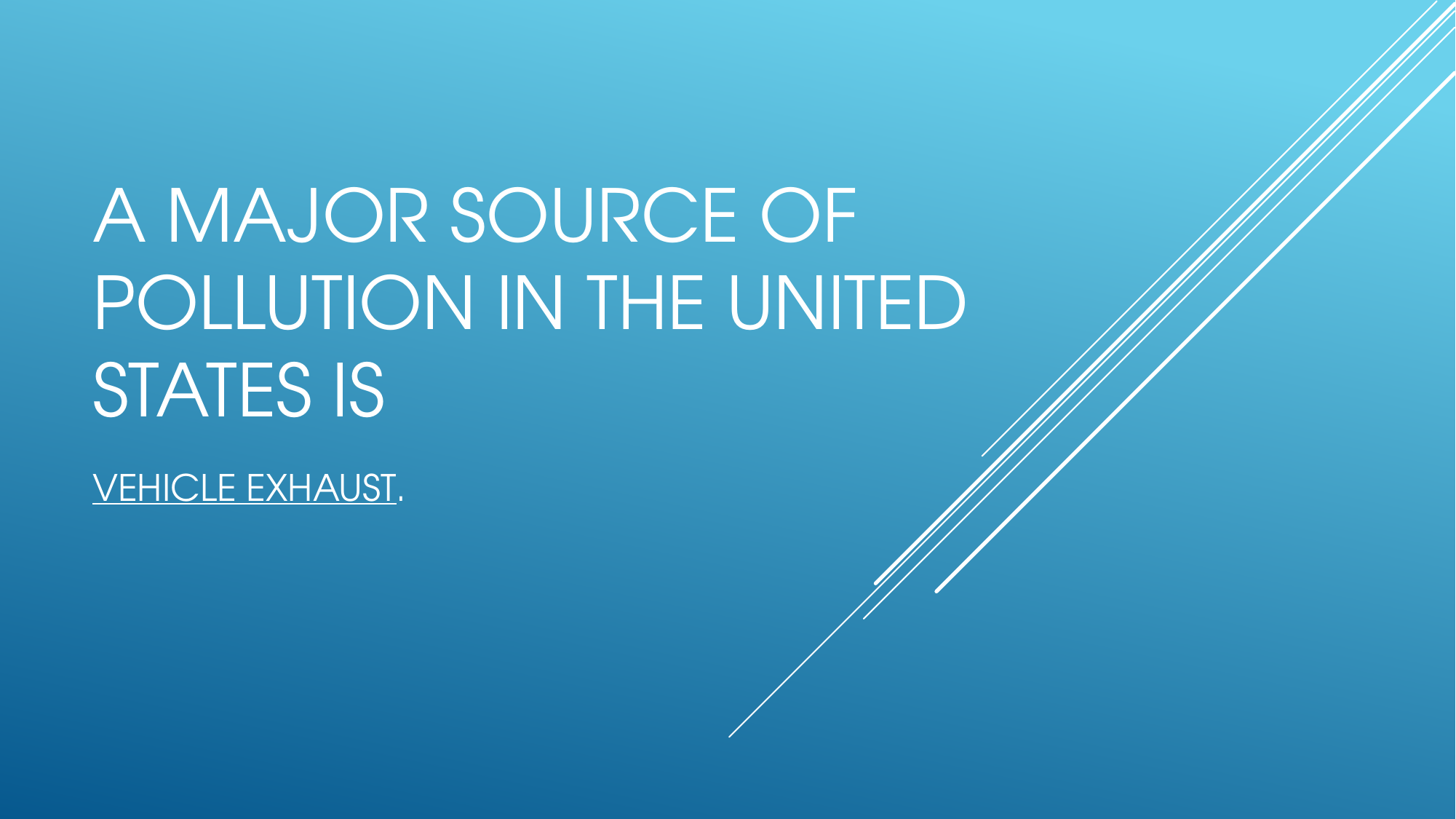

# A major source of pollution in the United States is
vehicle exhaust.